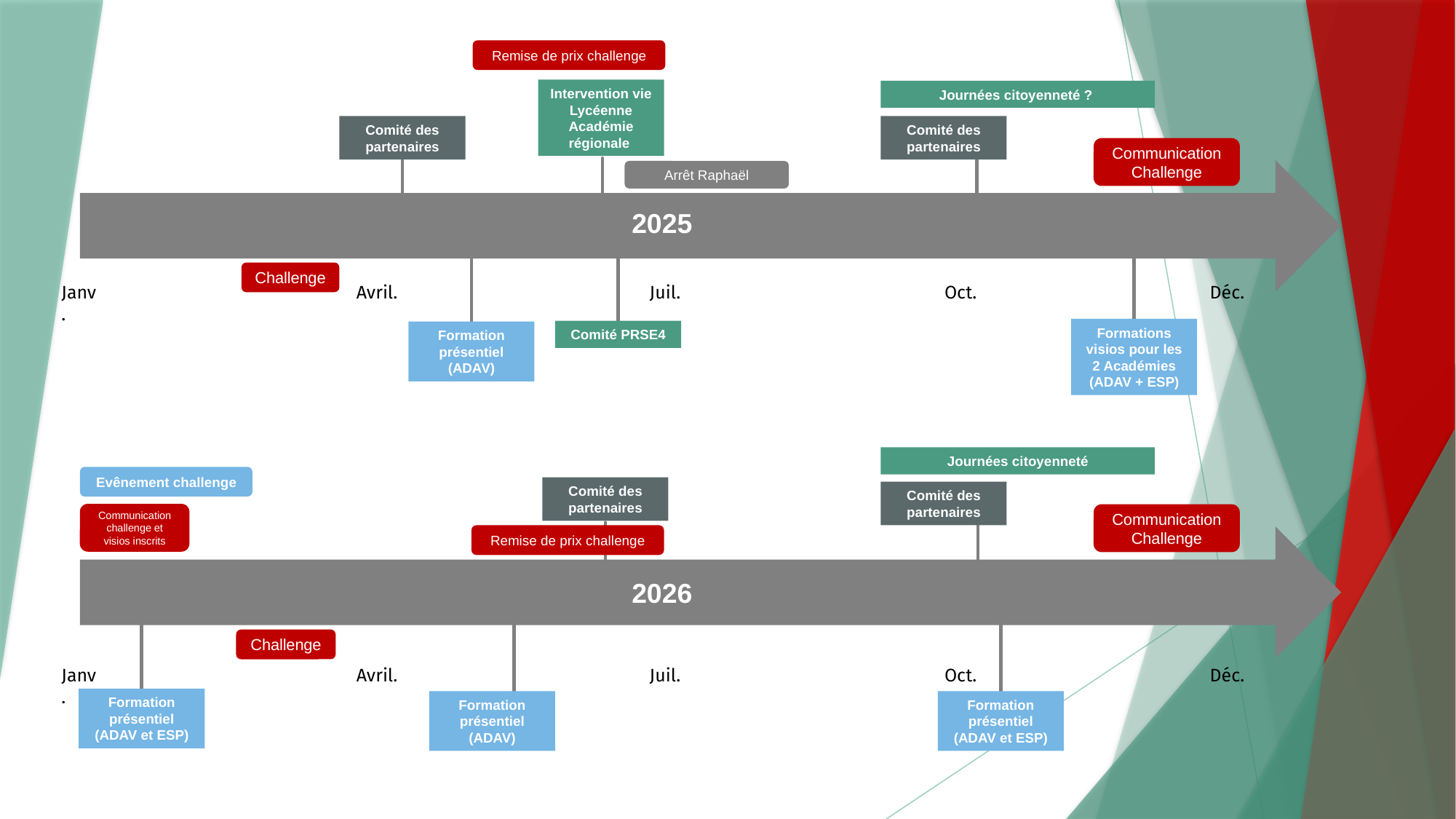

Remise de prix challenge
Intervention vie Lycéenne Académie régionale
Journées citoyenneté ?

Comité des partenaires
Comité des partenaires
Communication Challenge

Arrêt Raphaël
2025
Challenge
Janv.
Avril.
Juil.
Oct.
Déc.
Formations visios pour les 2 Académies (ADAV + ESP)
Comité PRSE4
Formation présentiel (ADAV)
Journées citoyenneté
Evênement challenge
Comité des partenaires
Comité des partenaires
Communication challenge et visios inscrits
Communication Challenge
Remise de prix challenge

2026
Challenge
Janv.
Avril.
Juil.
Oct.
Déc.
Formation présentiel (ADAV et ESP)
Formation présentiel (ADAV)
Formation présentiel (ADAV et ESP)